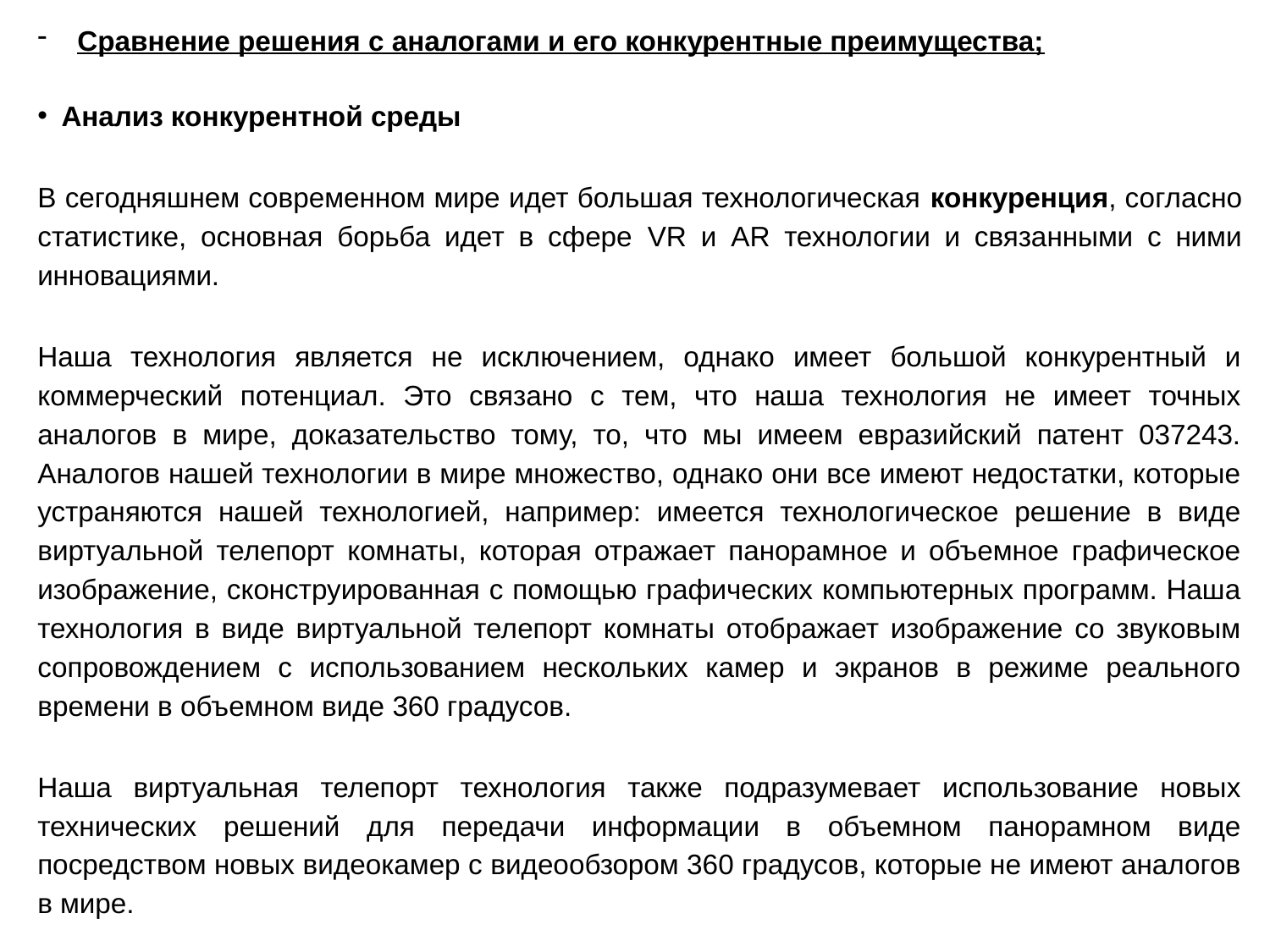

Сравнение решения с аналогами и его конкурентные преимущества;

Анализ конкурентной среды
В сегодняшнем современном мире идет большая технологическая конкуренция, согласно статистике, основная борьба идет в сфере VR и AR технологии и связанными с ними инновациями.
Наша технология является не исключением, однако имеет большой конкурентный и коммерческий потенциал. Это связано с тем, что наша технология не имеет точных аналогов в мире, доказательство тому, то, что мы имеем евразийский патент 037243. Аналогов нашей технологии в мире множество, однако они все имеют недостатки, которые устраняются нашей технологией, например: имеется технологическое решение в виде виртуальной телепорт комнаты, которая отражает панорамное и объемное графическое изображение, сконструированная с помощью графических компьютерных программ. Наша технология в виде виртуальной телепорт комнаты отображает изображение со звуковым сопровождением с использованием нескольких камер и экранов в режиме реального времени в объемном виде 360 градусов.
Наша виртуальная телепорт технология также подразумевает использование новых технических решений для передачи информации в объемном панорамном виде посредством новых видеокамер с видеообзором 360 градусов, которые не имеют аналогов в мире.